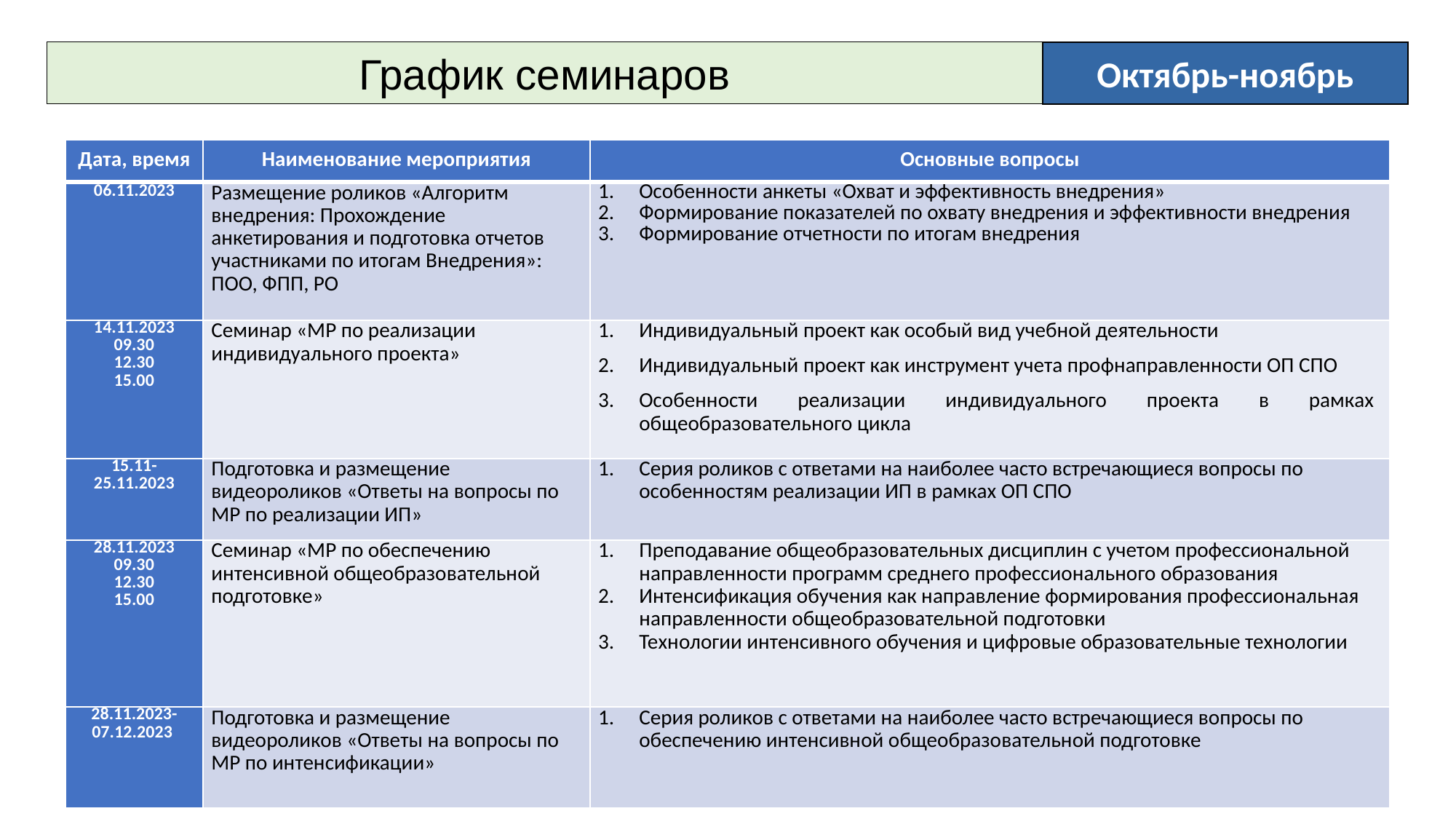

Октябрь-ноябрь
График семинаров
| Дата, время | Наименование мероприятия | Основные вопросы |
| --- | --- | --- |
| 06.11.2023 | Размещение роликов «Алгоритм внедрения: Прохождение анкетирования и подготовка отчетов участниками по итогам Внедрения»: ПОО, ФПП, РО | Особенности анкеты «Охват и эффективность внедрения» Формирование показателей по охвату внедрения и эффективности внедрения Формирование отчетности по итогам внедрения |
| 14.11.2023 09.30 12.30 15.00 | Семинар «МР по реализации индивидуального проекта» | Индивидуальный проект как особый вид учебной деятельности Индивидуальный проект как инструмент учета профнаправленности ОП СПО Особенности реализации индивидуального проекта в рамках общеобразовательного цикла |
| 15.11-25.11.2023 | Подготовка и размещение видеороликов «Ответы на вопросы по МР по реализации ИП» | Серия роликов с ответами на наиболее часто встречающиеся вопросы по особенностям реализации ИП в рамках ОП СПО |
| 28.11.2023 09.30 12.30 15.00 | Семинар «МР по обеспечению интенсивной общеобразовательной подготовке» | Преподавание общеобразовательных дисциплин с учетом профессиональной направленности программ среднего профессионального образования Интенсификация обучения как направление формирования профессиональная направленности общеобразовательной подготовки Технологии интенсивного обучения и цифровые образовательные технологии |
| 28.11.2023-07.12.2023 | Подготовка и размещение видеороликов «Ответы на вопросы по МР по интенсификации» | Серия роликов с ответами на наиболее часто встречающиеся вопросы по обеспечению интенсивной общеобразовательной подготовке |
20